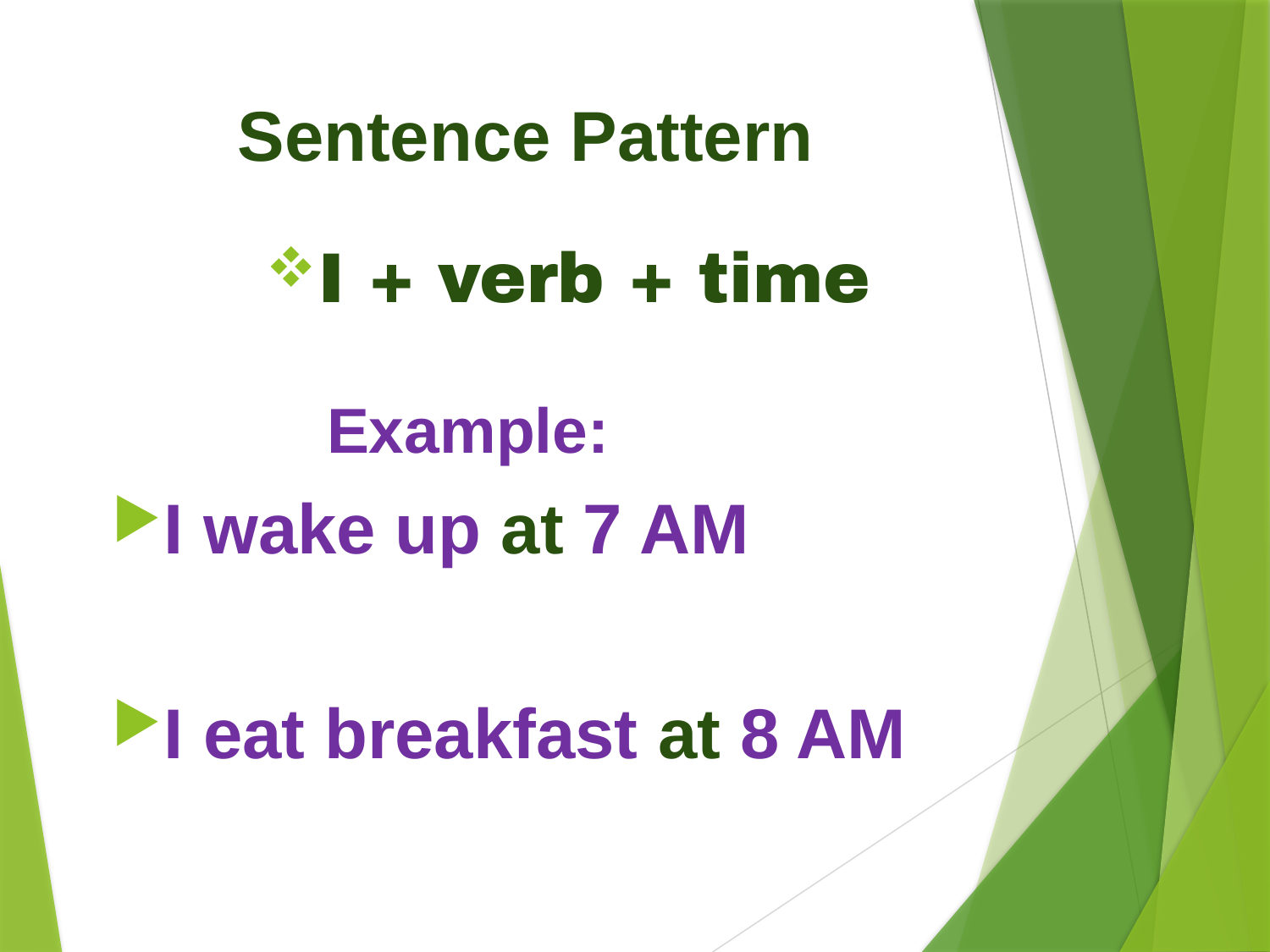

# Sentence Pattern
I + verb + time

     Example:
I wake up at 7 AM

I eat breakfast at 8 AM